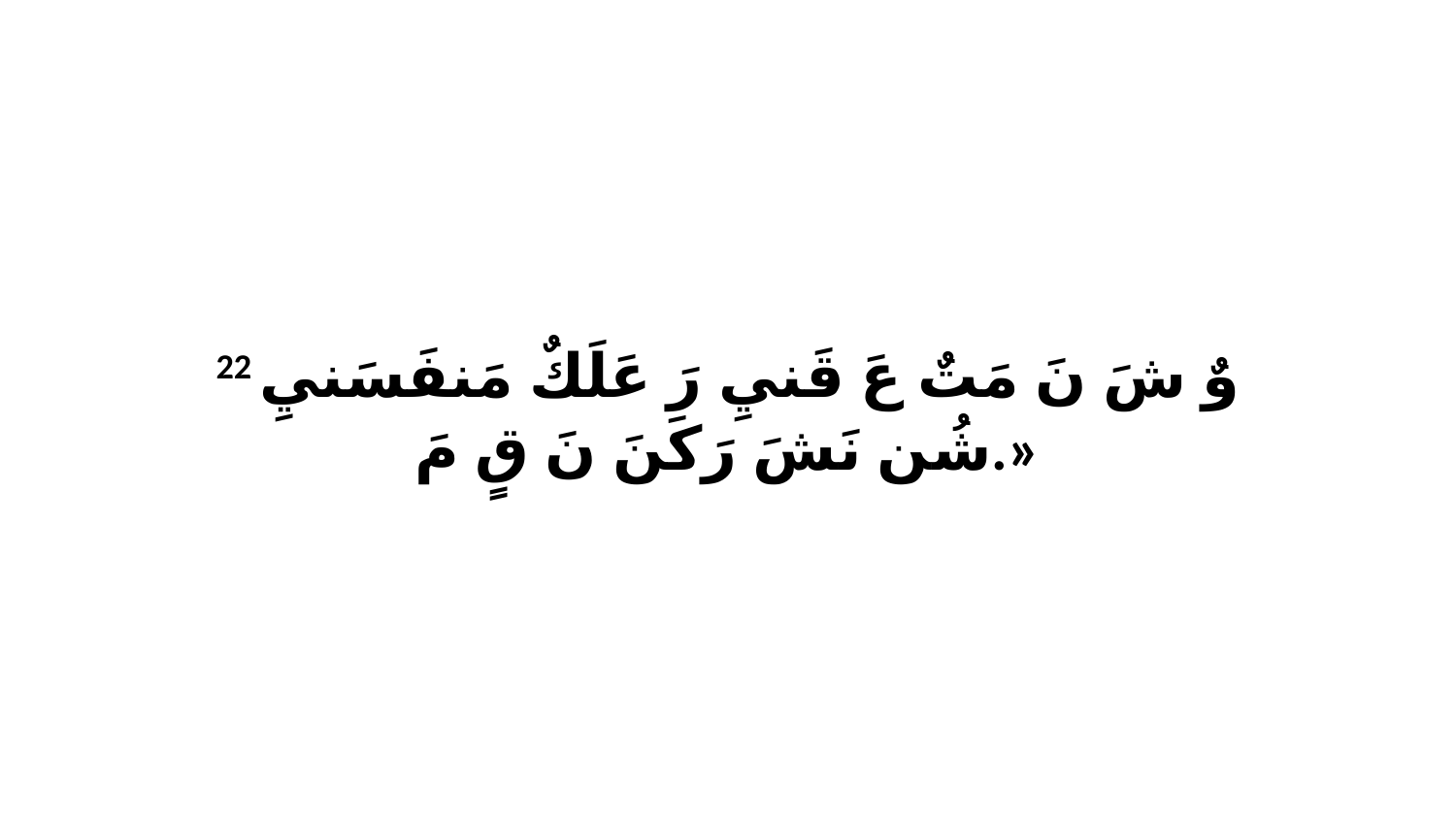

22 وٌ شَ نَ مَتٌ عَ قَنيِ رَ عَلَكٌ مَنفَسَنيِ شُن نَشَ رَكَنَ نَ قٍ مَ.»